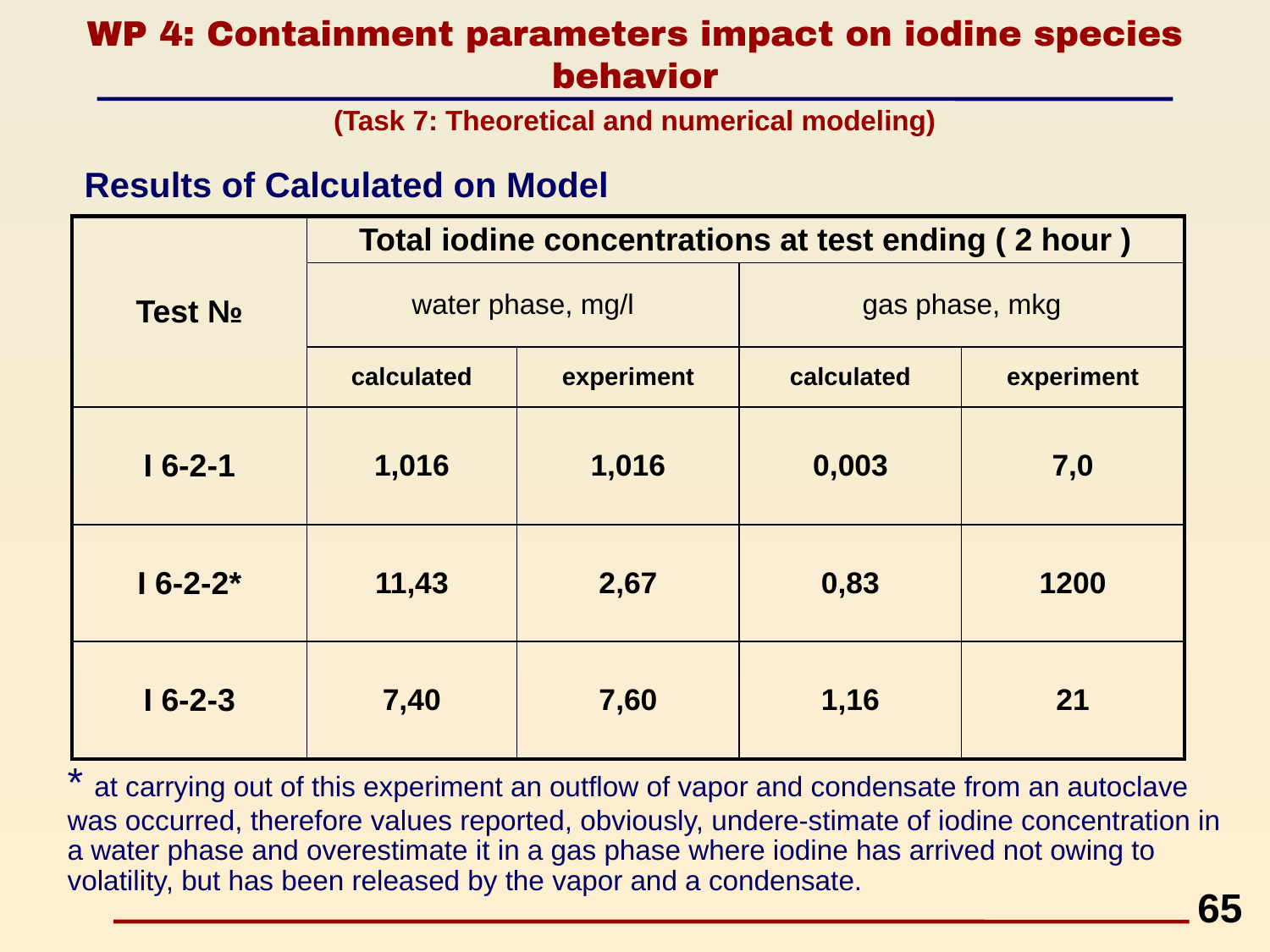

WP 4: Containment parameters impact on iodine species behavior
(Task 7: Theoretical and numerical modeling)
Results of Calculated on Model
| Test № | Total iodine concentrations at test ending ( 2 hour ) |  |  |  |
| --- | --- | --- | --- | --- |
|  | water phase, mg/l |  | gas phase, mkg |  |
|  | calculated | experiment | calculated | experiment |
| I 6-2-1 | 1,016 | 1,016 | 0,003 | 7,0 |
| I 6-2-2\* | 11,43 | 2,67 | 0,83 | 1200 |
| I 6-2-3 | 7,40 | 7,60 | 1,16 | 21 |
* at carrying out of this experiment an outflow of vapor and condensate from an autoclave was occurred, therefore values reported, obviously, undere-stimate of iodine concentration in a water phase and overestimate it in a gas phase where iodine has arrived not owing to volatility, but has been released by the vapor and a condensate.
65